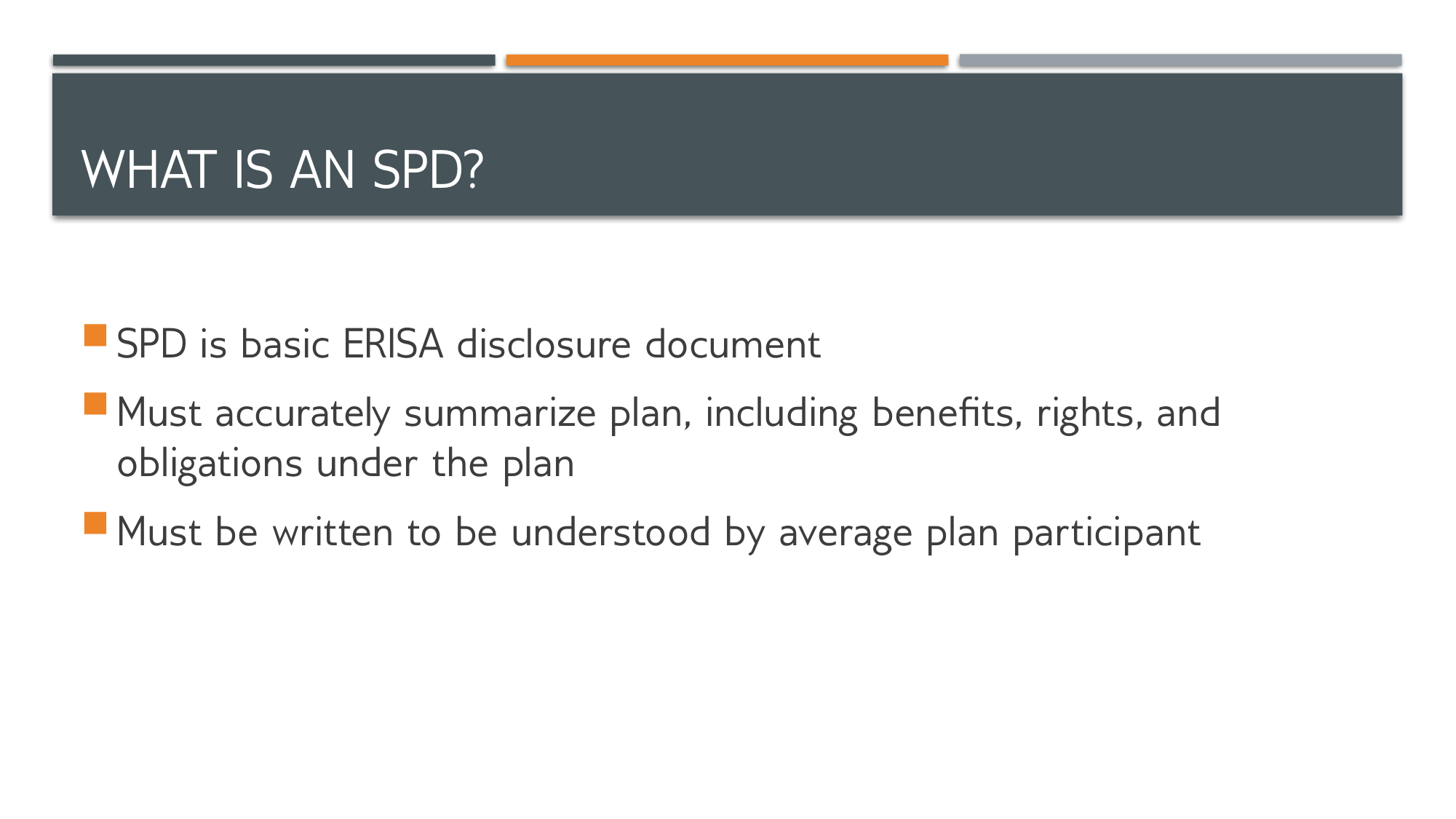

# What is an spd?
SPD is basic ERISA disclosure document
Must accurately summarize plan, including benefits, rights, and obligations under the plan
Must be written to be understood by average plan participant